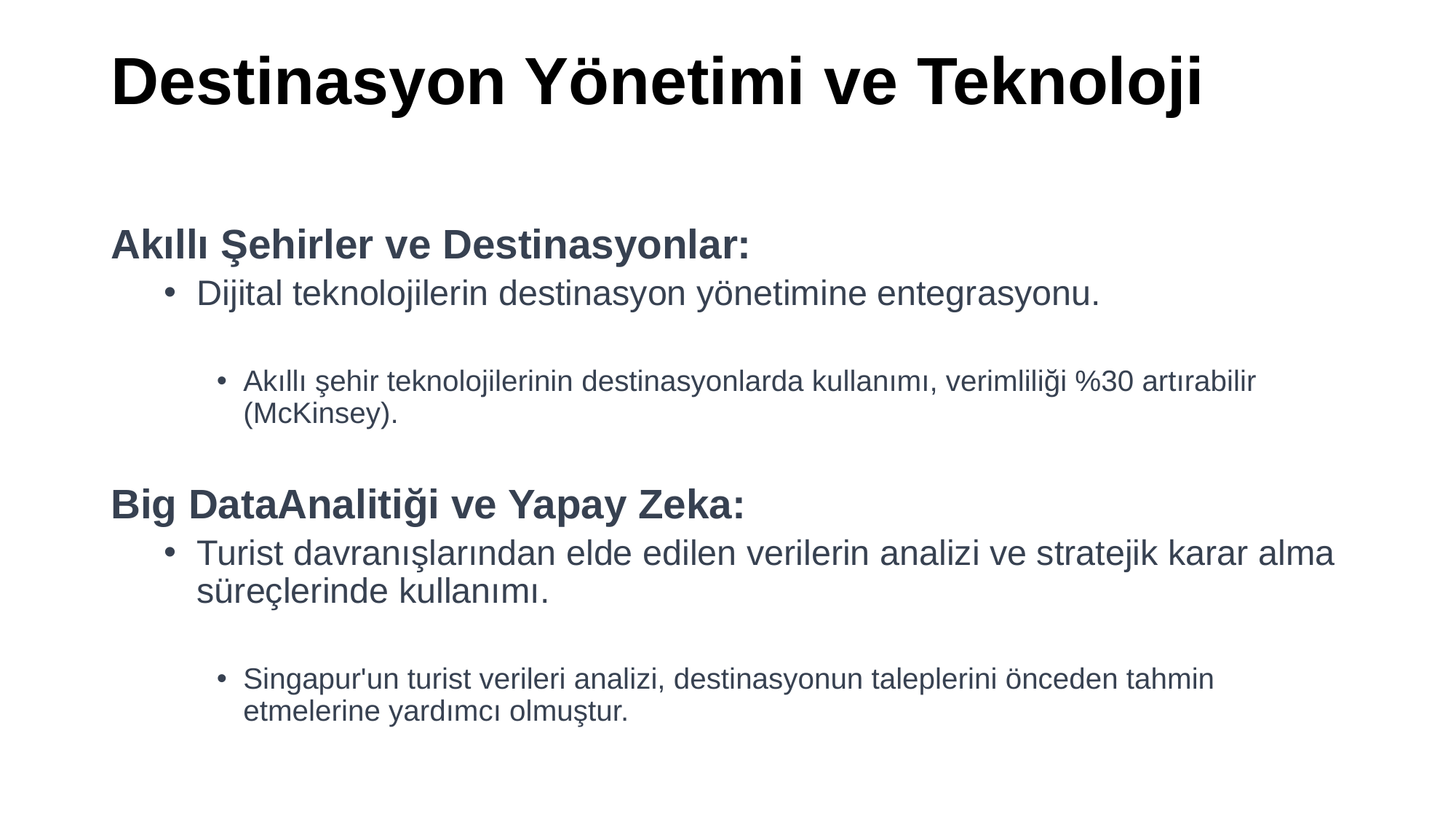

# Destinasyon Yönetimi ve Teknoloji
Akıllı Şehirler ve Destinasyonlar:
Dijital teknolojilerin destinasyon yönetimine entegrasyonu.

Akıllı şehir teknolojilerinin destinasyonlarda kullanımı, verimliliği %30 artırabilir (McKinsey).

Big DataAnalitiği ve Yapay Zeka:
Turist davranışlarından elde edilen verilerin analizi ve stratejik karar alma süreçlerinde kullanımı.

Singapur'un turist verileri analizi, destinasyonun taleplerini önceden tahmin etmelerine yardımcı olmuştur.